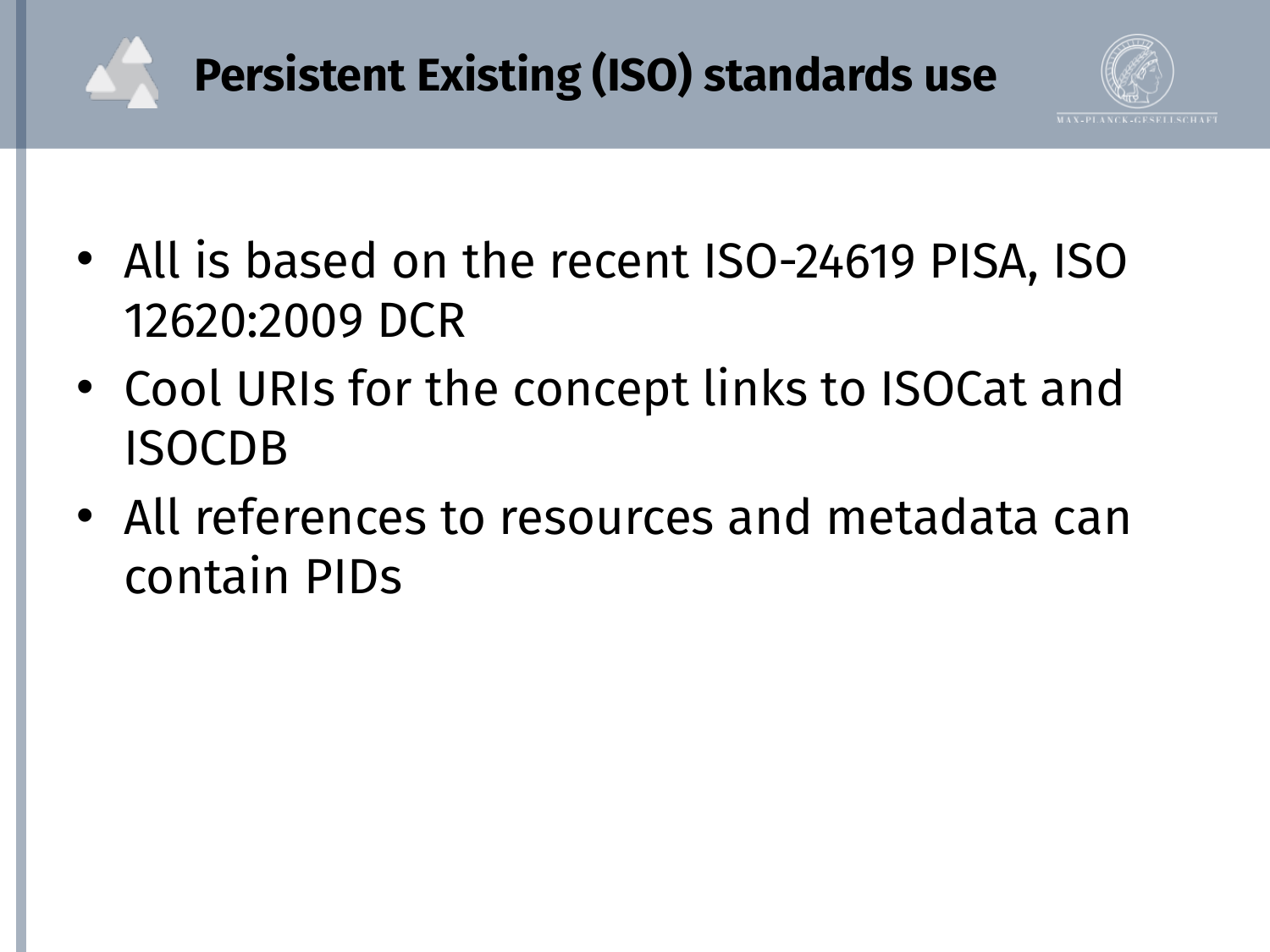

# Persistent Existing (ISO) standards use
All is based on the recent ISO-24619 PISA, ISO 12620:2009 DCR
Cool URIs for the concept links to ISOCat and ISOCDB
All references to resources and metadata can contain PIDs